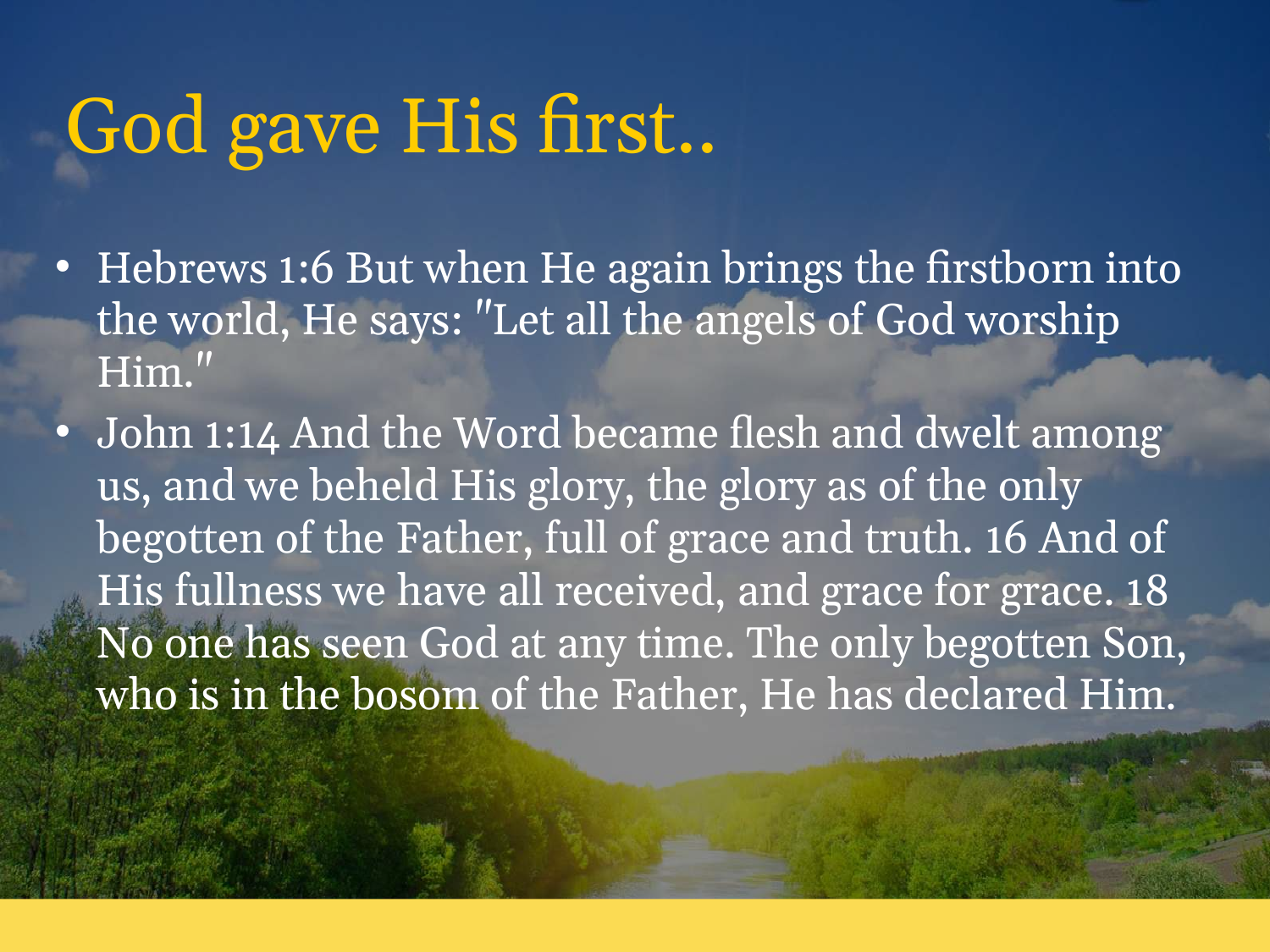

# God gave His first..
Hebrews 1:6 But when He again brings the firstborn into the world, He says: "Let all the angels of God worship Him."
John 1:14 And the Word became flesh and dwelt among us, and we beheld His glory, the glory as of the only begotten of the Father, full of grace and truth. 16 And of His fullness we have all received, and grace for grace. 18 No one has seen God at any time. The only begotten Son, who is in the bosom of the Father, He has declared Him.